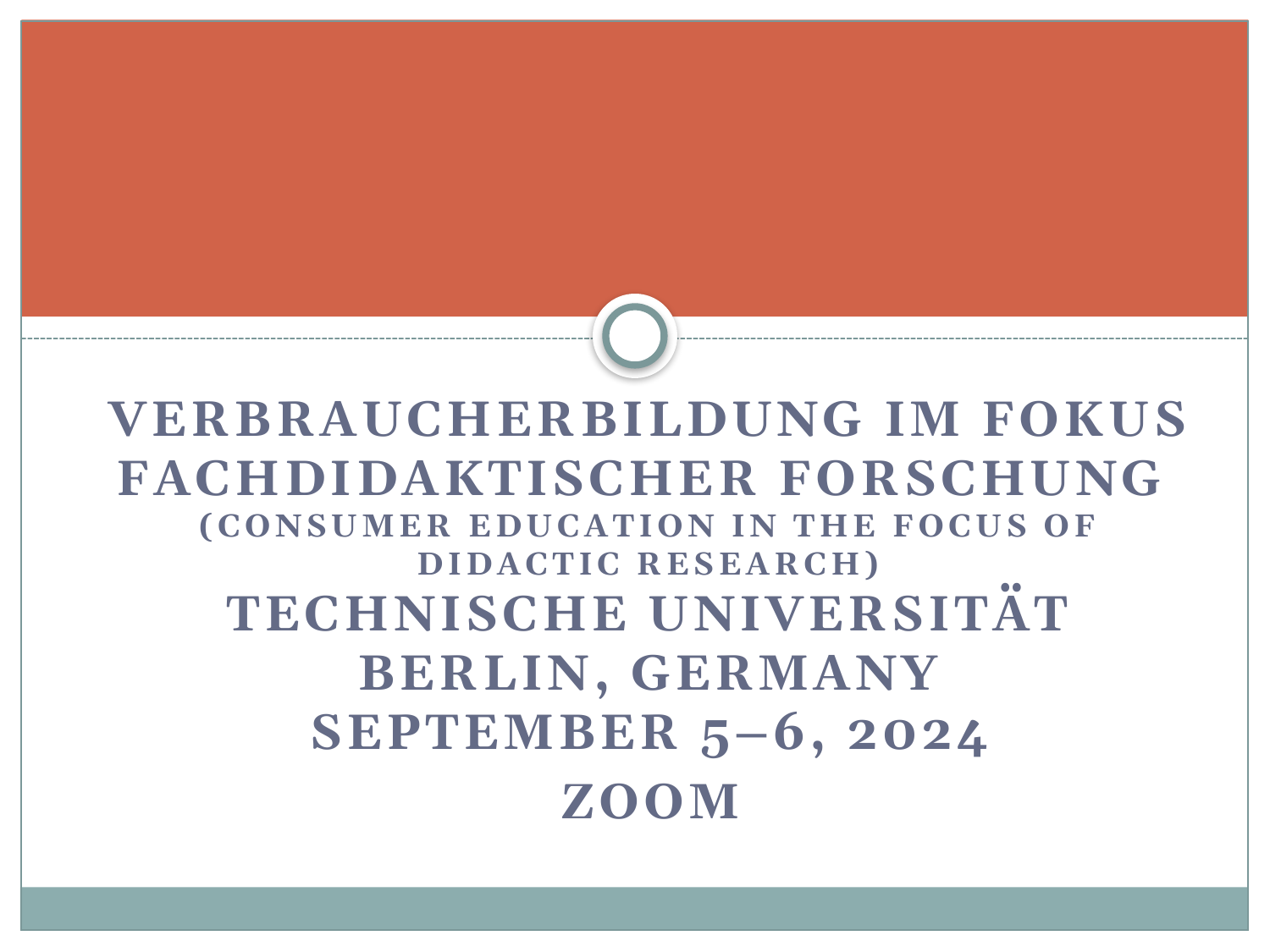

#
Verbraucherbildung im Fokus fachdidaktischer Forschung
(Consumer Education in the Focus of Didactic Research)
Technische Universität Berlin, Germany
September 5–6, 2024
ZOOM